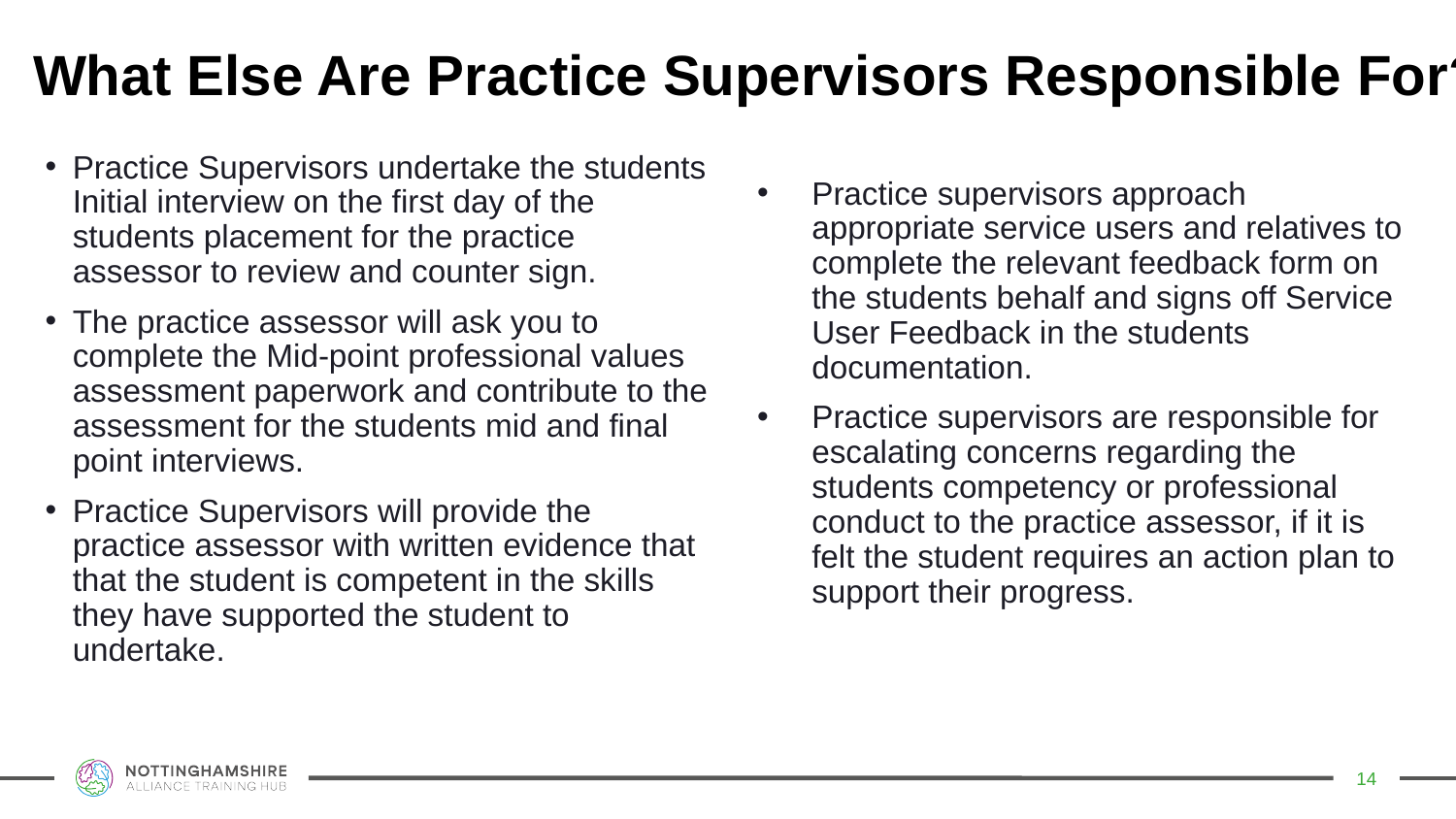

What Else Are Practice Supervisors Responsible For?
Practice Supervisors undertake the students Initial interview on the first day of the students placement for the practice assessor to review and counter sign.
The practice assessor will ask you to complete the Mid-point professional values assessment paperwork and contribute to the assessment for the students mid and final point interviews.
Practice Supervisors will provide the practice assessor with written evidence that that the student is competent in the skills they have supported the student to undertake.

Practice supervisors approach appropriate service users and relatives to complete the relevant feedback form on the students behalf and signs off Service User Feedback in the students documentation.
Practice supervisors are responsible for escalating concerns regarding the students competency or professional conduct to the practice assessor, if it is felt the student requires an action plan to support their progress.